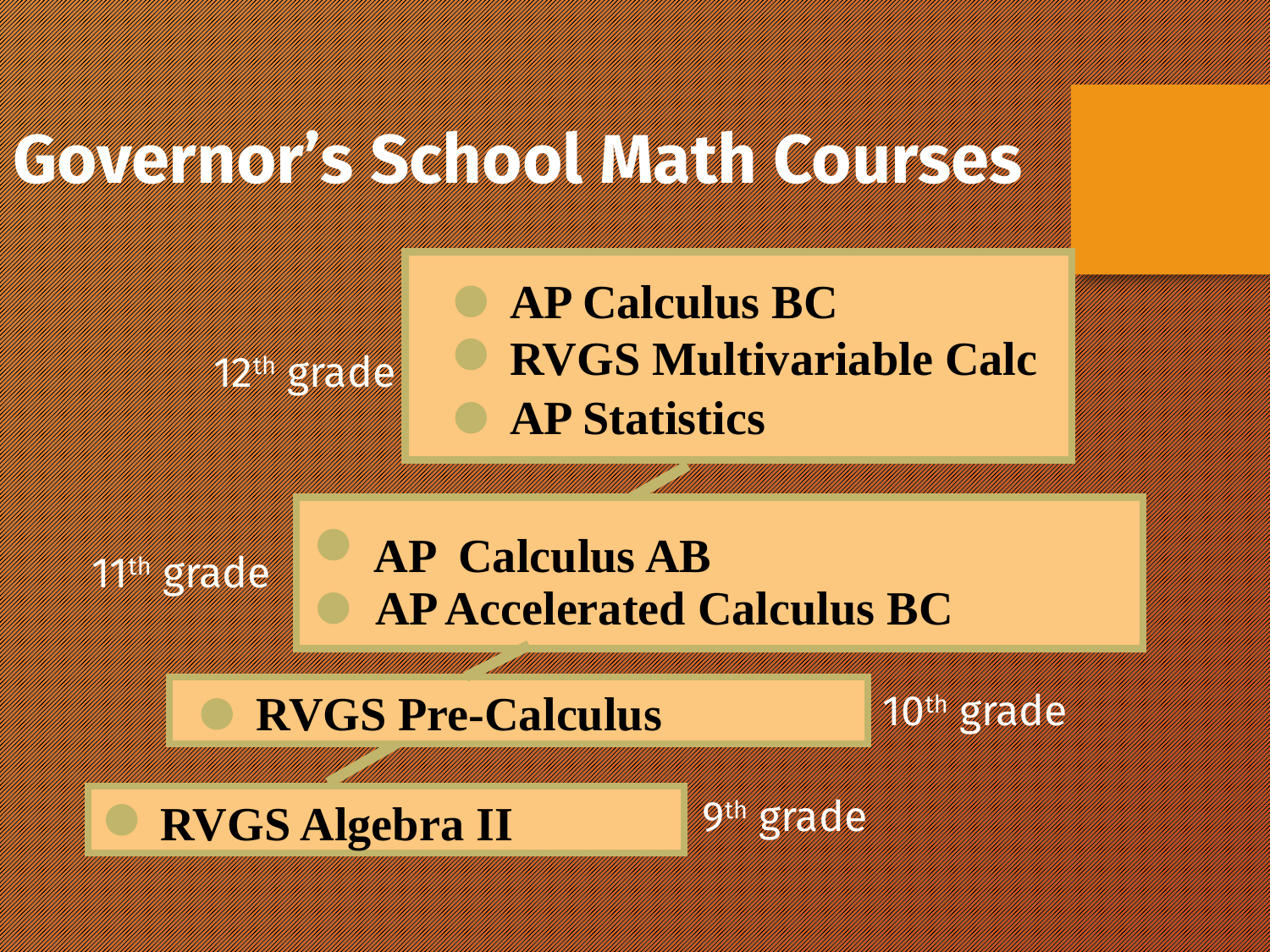

Governor’s School Math Courses

AP Calculus BC
RVGS Multivariable Calc

12th grade

AP Statistics

AP  Calculus AB

11th grade
AP Accelerated Calculus BC

RVGS Pre-Calculus
10th grade

9th grade

RVGS Algebra II